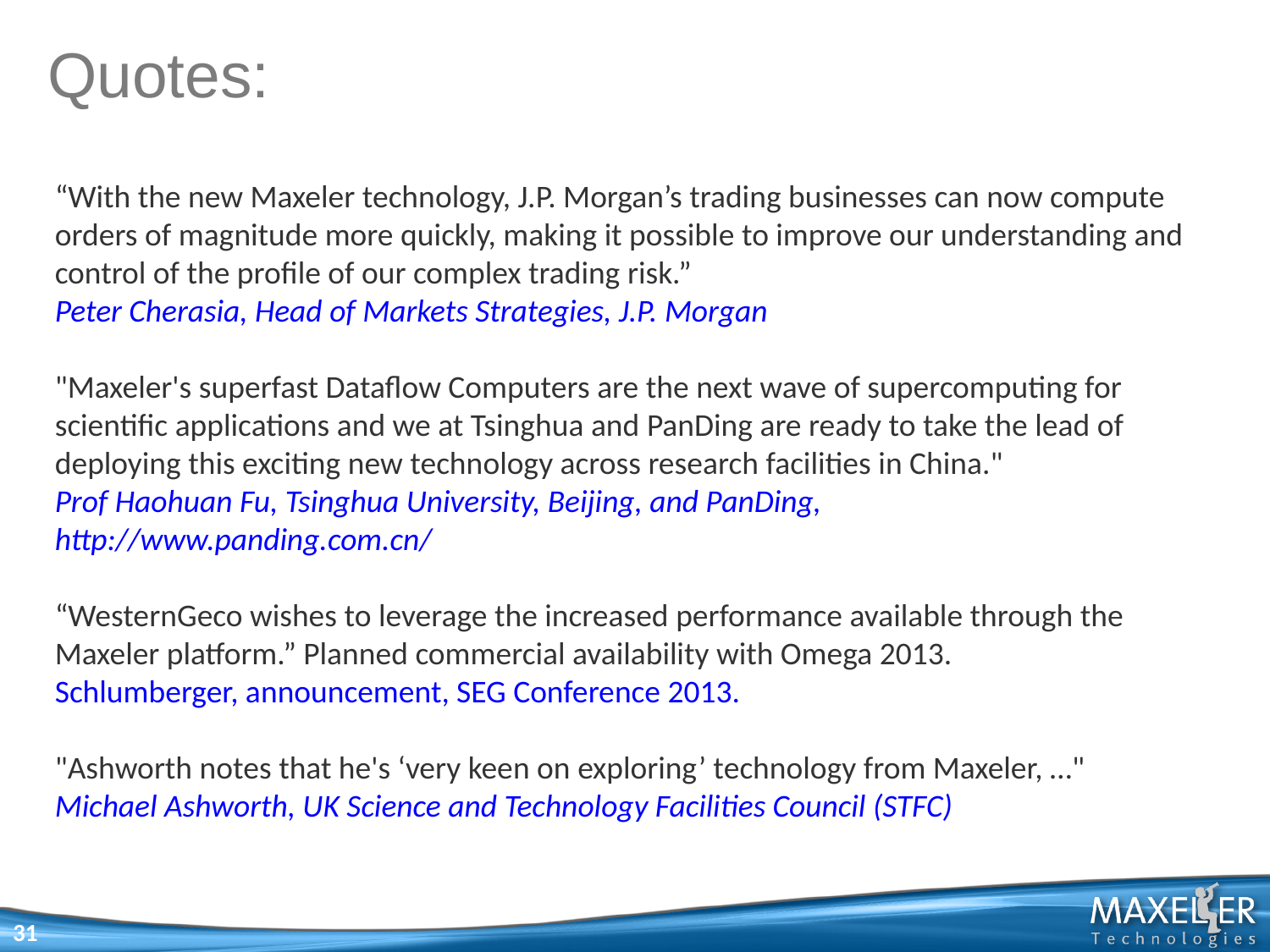

# Quotes:

“With the new Maxeler technology, J.P. Morgan’s trading businesses can now compute orders of magnitude more quickly, making it possible to improve our understanding and control of the profile of our complex trading risk.”
Peter Cherasia, Head of Markets Strategies, J.P. Morgan

"Maxeler's superfast Dataflow Computers are the next wave of supercomputing for scientific applications and we at Tsinghua and PanDing are ready to take the lead of deploying this exciting new technology across research facilities in China."
Prof Haohuan Fu, Tsinghua University, Beijing, and PanDing,
http://www.panding.com.cn/

“WesternGeco wishes to leverage the increased performance available through the Maxeler platform.” Planned commercial availability with Omega 2013.
Schlumberger, announcement, SEG Conference 2013.

"Ashworth notes that he's ‘very keen on exploring’ technology from Maxeler, …"
Michael Ashworth, UK Science and Technology Facilities Council (STFC)

31